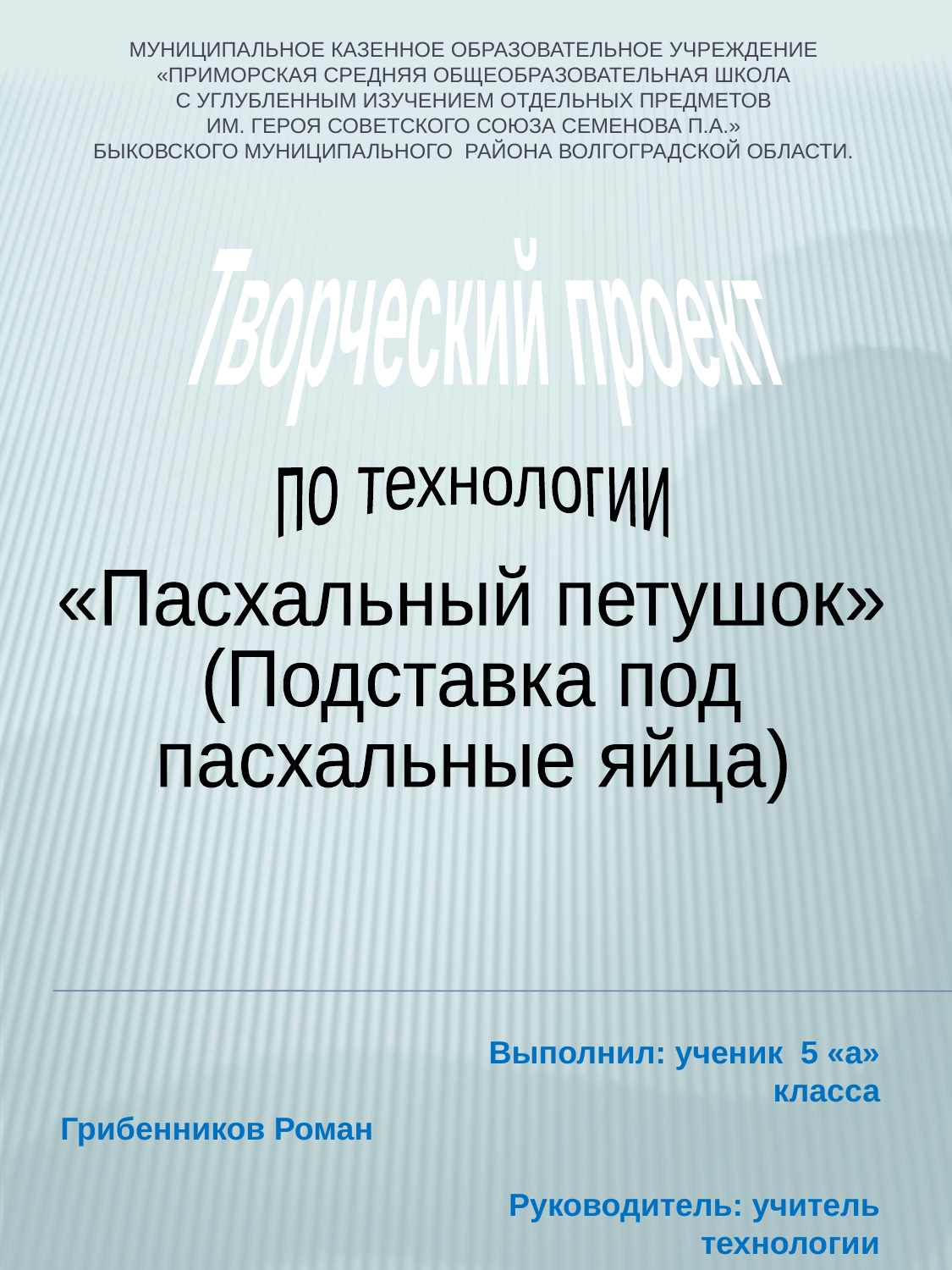

# Муниципальное казенное образовательное учреждение «Приморская средняя общеобразовательная школа с углубленным изучением отдельных предметов им. Героя Советского Союза Семенова П.А.» Быковского муниципального  района Волгоградской области.
Творческий проект
по технологии
«Пасхальный петушок»
(Подставка под
пасхальные яйца)

                                                 Выполнил: ученик  5 «а» класса
Грибенников Роман
                                              Руководитель: учитель технологии
                                                                                      Жуков Е.А.
                                                2014 год.